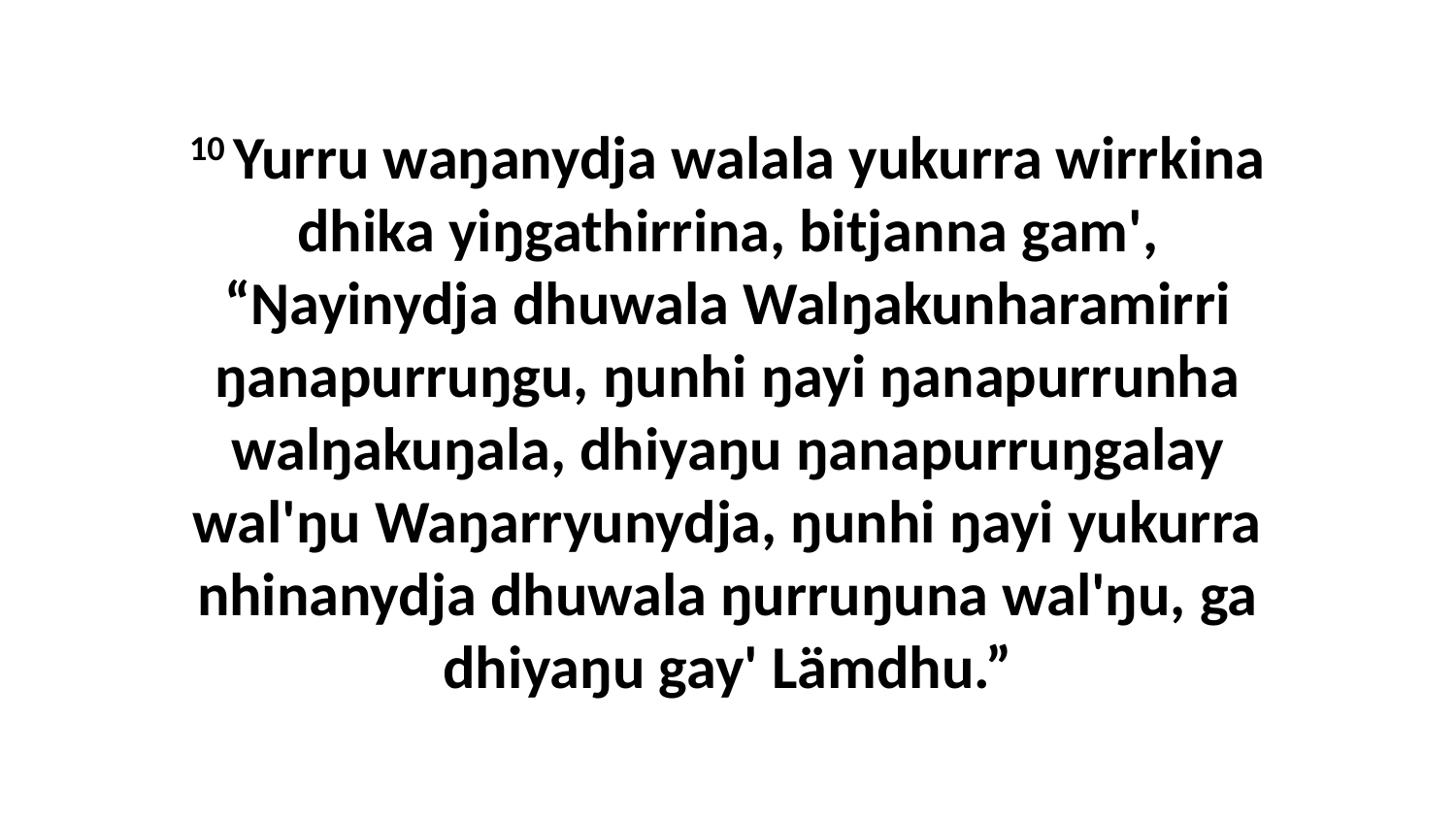

10 Yurru waŋanydja walala yukurra wirrkina dhika yiŋgathirrina, bitjanna gam', “Ŋayinydja dhuwala Walŋakunharamirri ŋanapurruŋgu, ŋunhi ŋayi ŋanapurrunha walŋakuŋala, dhiyaŋu ŋanapurruŋgalay wal'ŋu Waŋarryunydja, ŋunhi ŋayi yukurra nhinanydja dhuwala ŋurruŋuna wal'ŋu, ga dhiyaŋu gay' Lämdhu.”